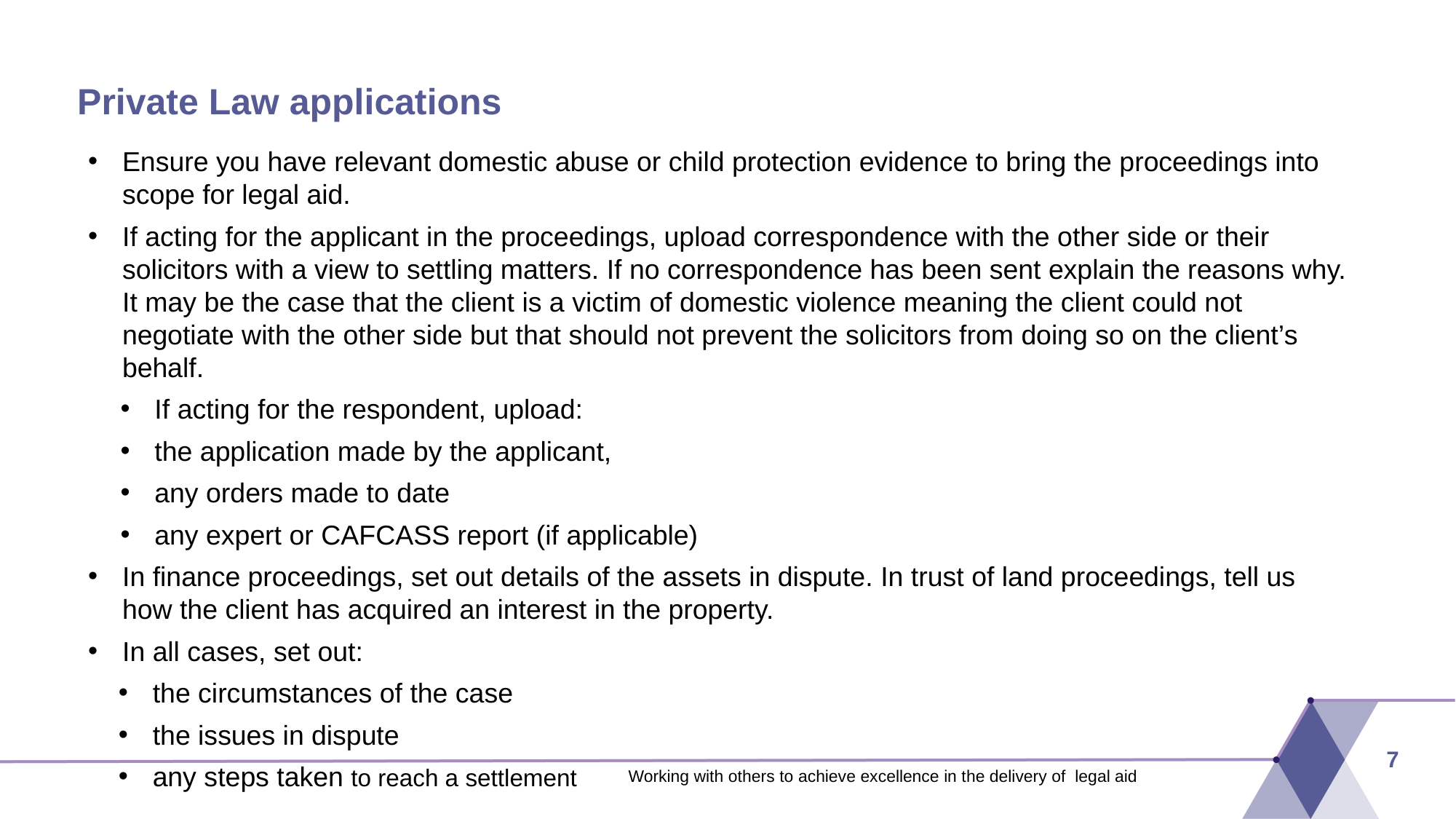

# Private Law applications
Ensure you have relevant domestic abuse or child protection evidence to bring the proceedings into scope for legal aid.
If acting for the applicant in the proceedings, upload correspondence with the other side or their solicitors with a view to settling matters. If no correspondence has been sent explain the reasons why. It may be the case that the client is a victim of domestic violence meaning the client could not negotiate with the other side but that should not prevent the solicitors from doing so on the client’s behalf.
If acting for the respondent, upload:
the application made by the applicant,
any orders made to date
any expert or CAFCASS report (if applicable)
In finance proceedings, set out details of the assets in dispute. In trust of land proceedings, tell us how the client has acquired an interest in the property.
In all cases, set out:
the circumstances of the case
the issues in dispute
any steps taken to reach a settlement
7
Working with others to achieve excellence in the delivery of  legal aid